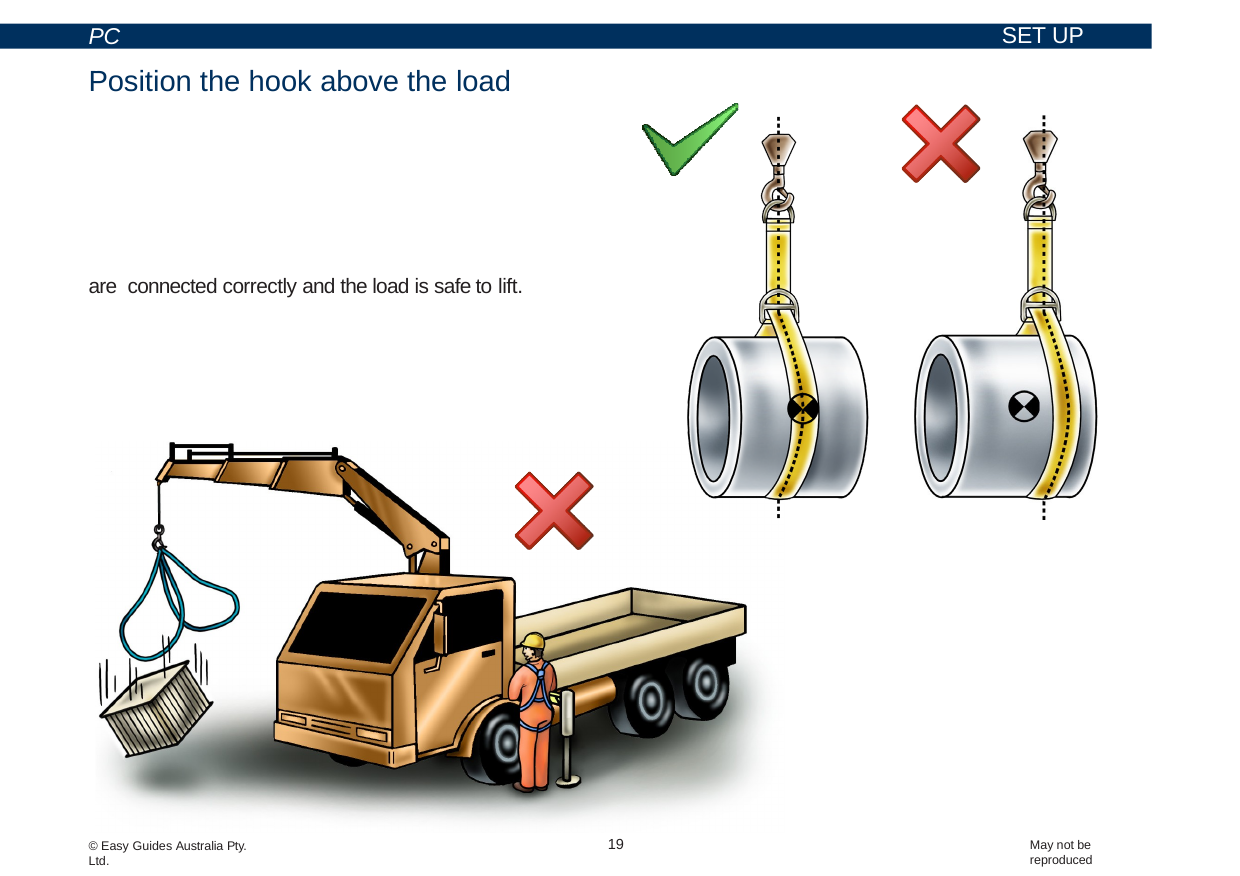

SET UP TASK
PC 4.1
Position the hook above the load
The crane hook needs to be positioned directly above the load  centre of gravity and the lifting gear connected.
If the load is not over the centre of gravity the load may try to tip,  be snigged (dragged) or swing when lifted clear of the ground.
Do a test lift to make sure the load is balanced, the slings are  connected correctly and the load is safe to lift.
v

19
May not be reproduced
© Easy Guides Australia Pty. Ltd.